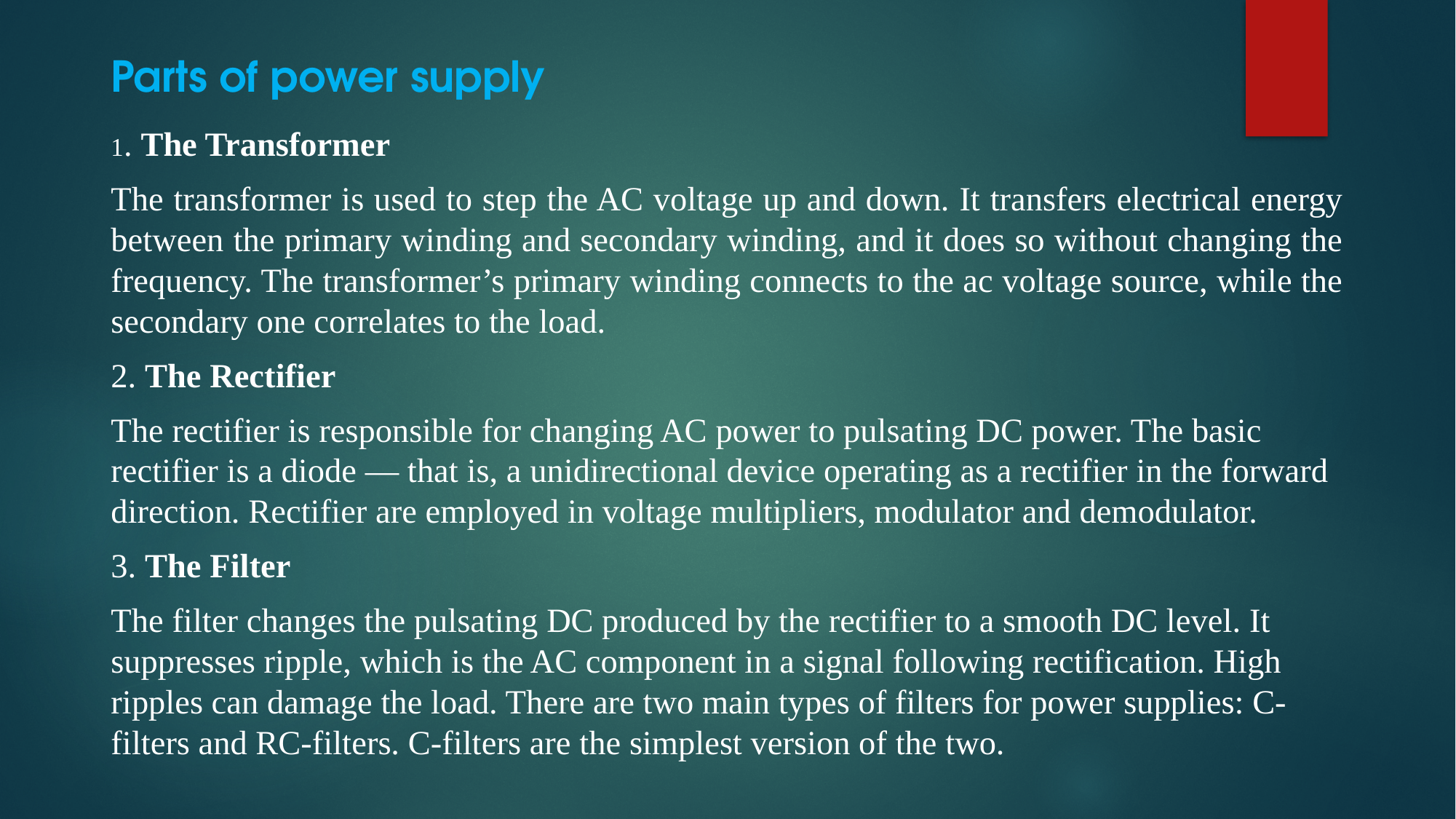

# Parts of power supply
1. The Transformer
The transformer is used to step the AC voltage up and down. It transfers electrical energy between the primary winding and secondary winding, and it does so without changing the frequency. The transformer’s primary winding connects to the ac voltage source, while the secondary one correlates to the load.
2. The Rectifier
The rectifier is responsible for changing AC power to pulsating DC power. The basic rectifier is a diode — that is, a unidirectional device operating as a rectifier in the forward direction. Rectifier are employed in voltage multipliers, modulator and demodulator.
3. The Filter
The filter changes the pulsating DC produced by the rectifier to a smooth DC level. It suppresses ripple, which is the AC component in a signal following rectification. High ripples can damage the load. There are two main types of filters for power supplies: C-filters and RC-filters. C-filters are the simplest version of the two.